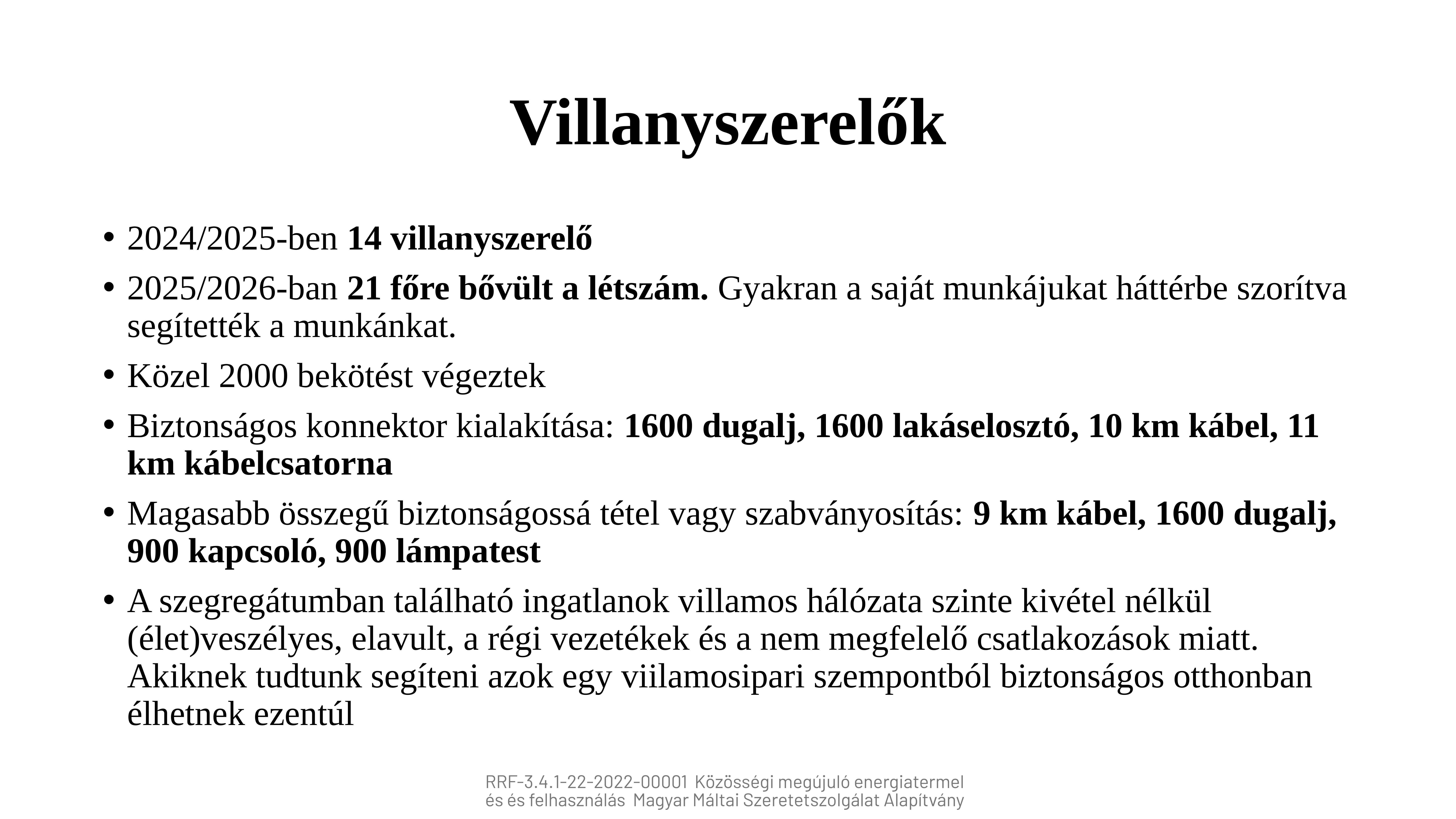

# Villanyszerelők
2024/2025-ben 14 villanyszerelő
2025/2026-ban 21 főre bővült a létszám. Gyakran a saját munkájukat háttérbe szorítva segítették a munkánkat.
Közel 2000 bekötést végeztek
Biztonságos konnektor kialakítása: 1600 dugalj, 1600 lakáselosztó, 10 km kábel, 11 km kábelcsatorna
Magasabb összegű biztonságossá tétel vagy szabványosítás: 9 km kábel, 1600 dugalj, 900 kapcsoló, 900 lámpatest
A szegregátumban található ingatlanok villamos hálózata szinte kivétel nélkül (élet)veszélyes, elavult, a régi vezetékek és a nem megfelelő csatlakozások miatt. Akiknek tudtunk segíteni azok egy viilamosipari szempontból biztonságos otthonban élhetnek ezentúl

RRF-3.4.1-22-2022-00001  Közösségi megújuló energiatermelés és felhasználás  Magyar Máltai Szeretetszolgálat Alapítvány